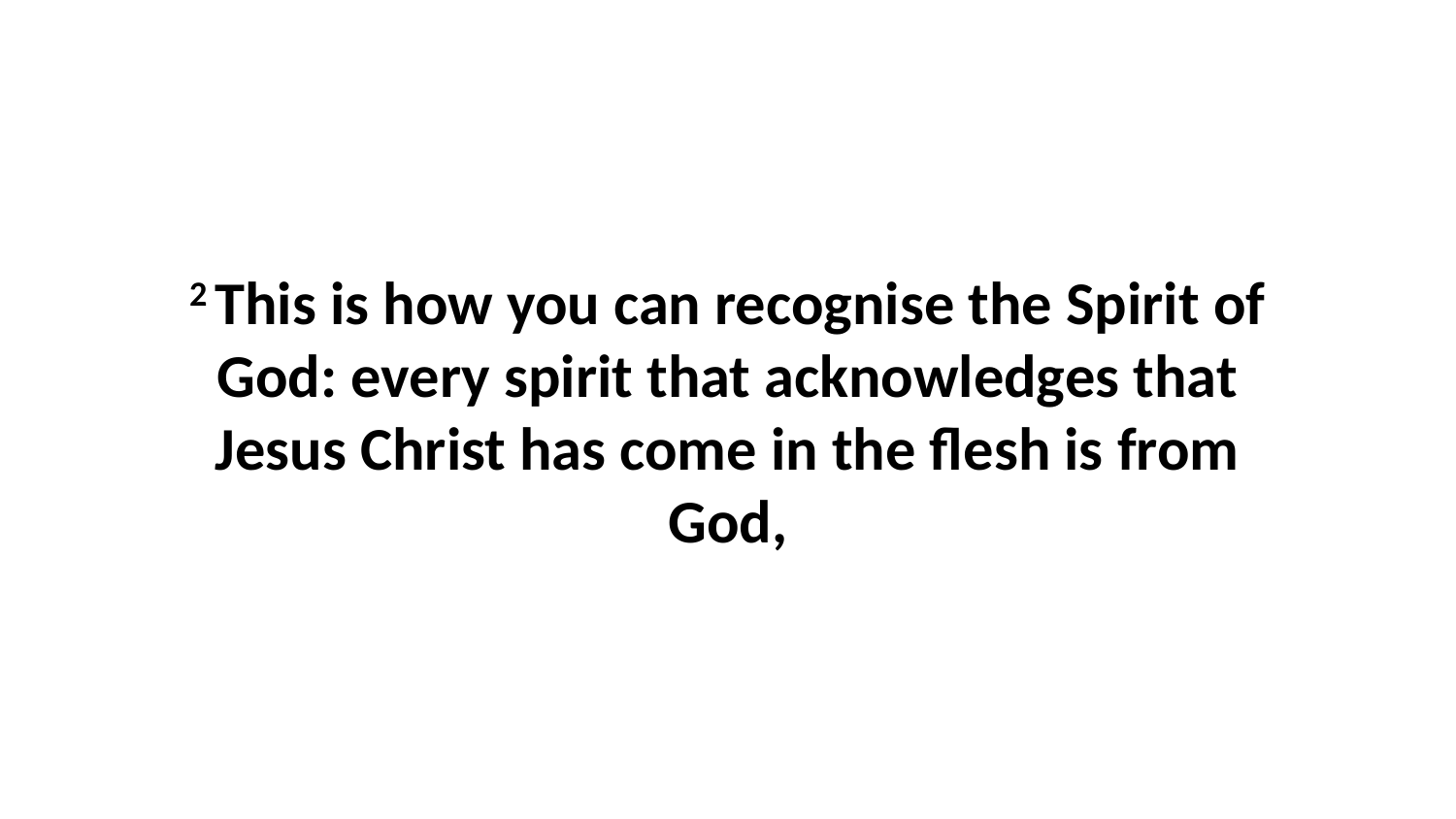

2 This is how you can recognise the Spirit of God: every spirit that acknowledges that Jesus Christ has come in the flesh is from God,